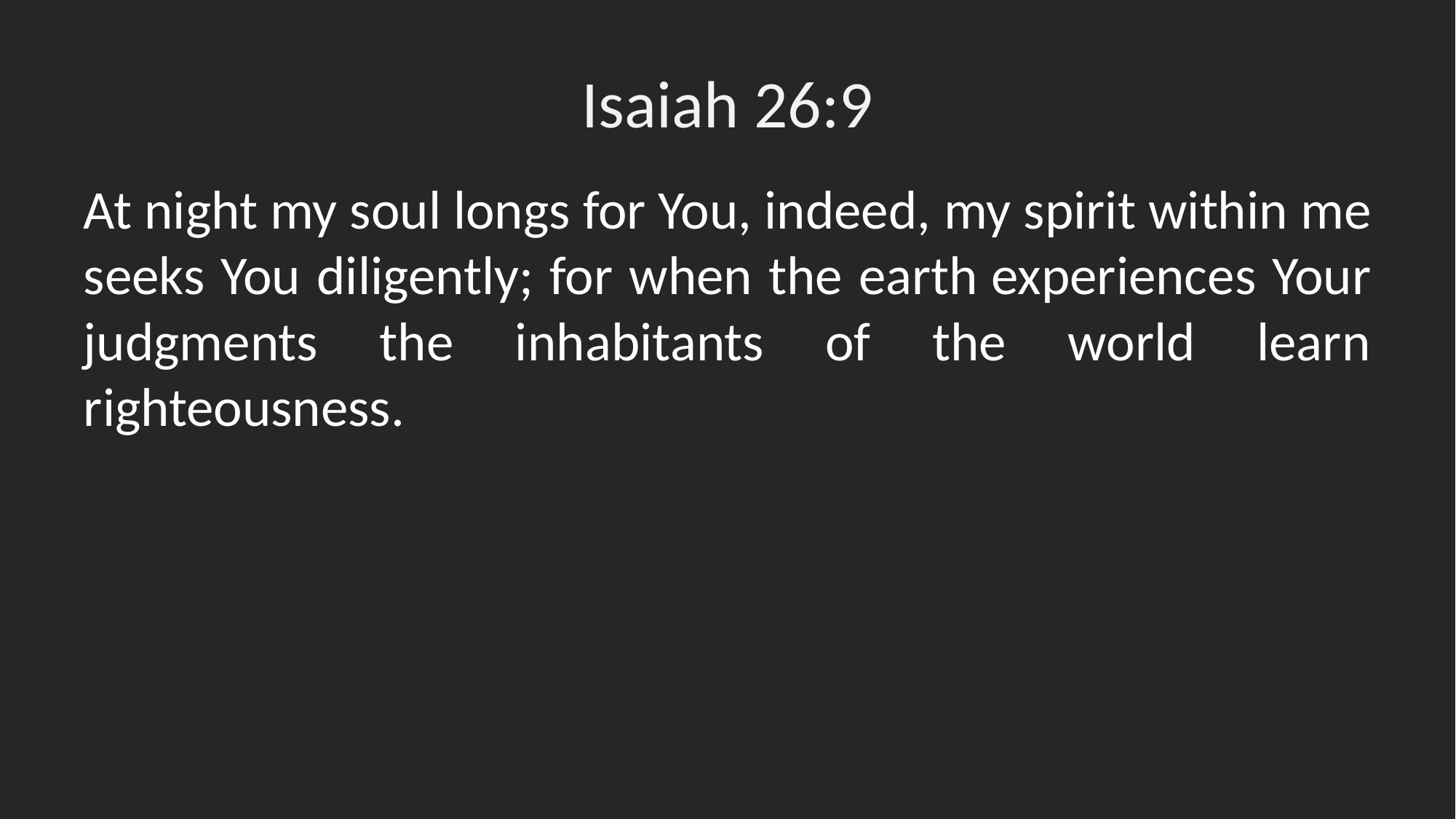

# Isaiah 26:9
At night my soul longs for You, indeed, my spirit within me seeks You diligently; for when the earth experiences Your judgments the inhabitants of the world learn righteousness.